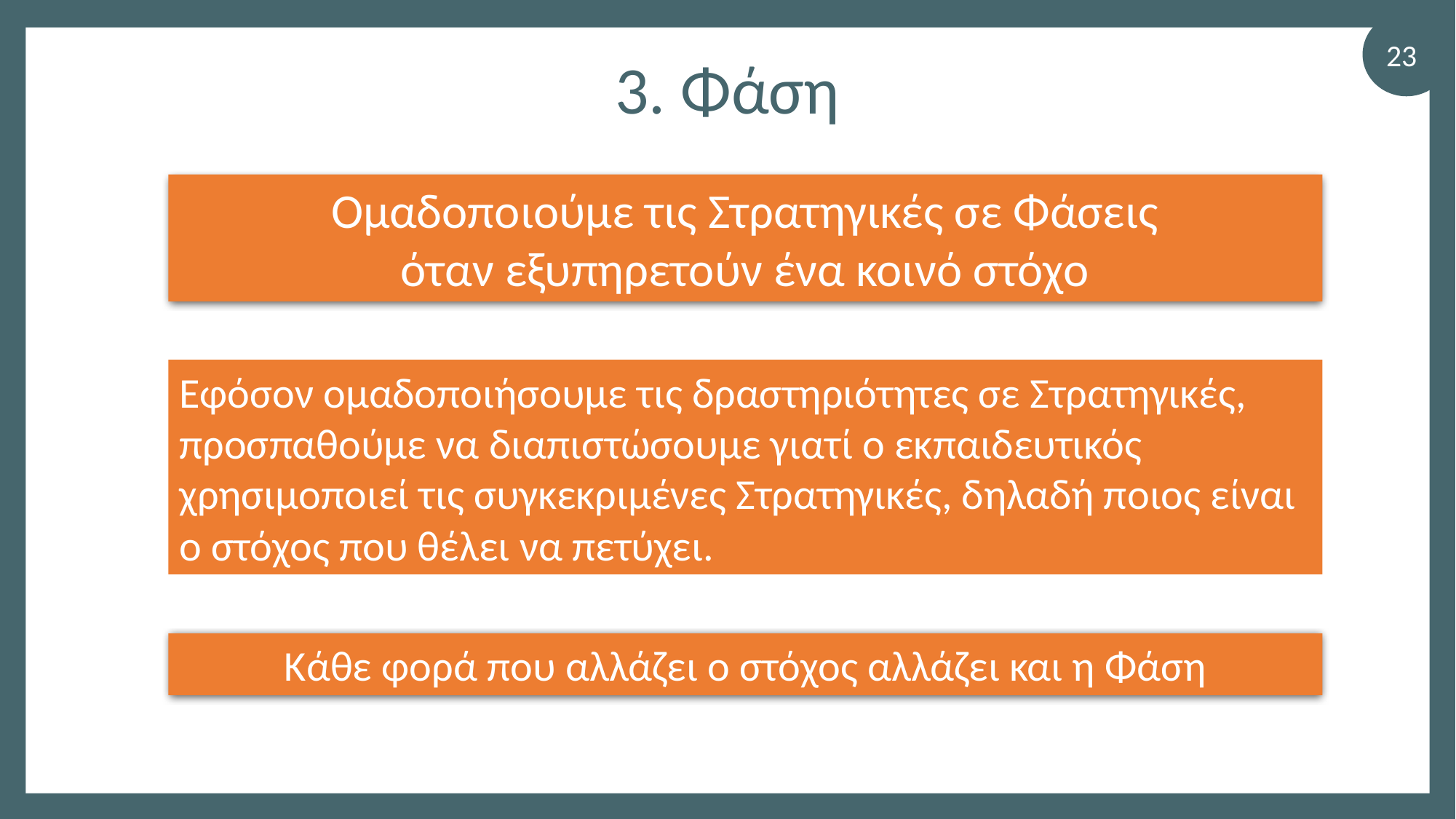

23
# 3. Φάση
Ομαδοποιούμε τις Στρατηγικές σε Φάσεις
όταν εξυπηρετούν ένα κοινό στόχο
Εφόσον ομαδοποιήσουμε τις δραστηριότητες σε Στρατηγικές, προσπαθούμε να διαπιστώσουμε γιατί ο εκπαιδευτικός χρησιμοποιεί τις συγκεκριμένες Στρατηγικές, δηλαδή ποιος είναι ο στόχος που θέλει να πετύχει.
Κάθε φορά που αλλάζει ο στόχος αλλάζει και η Φάση